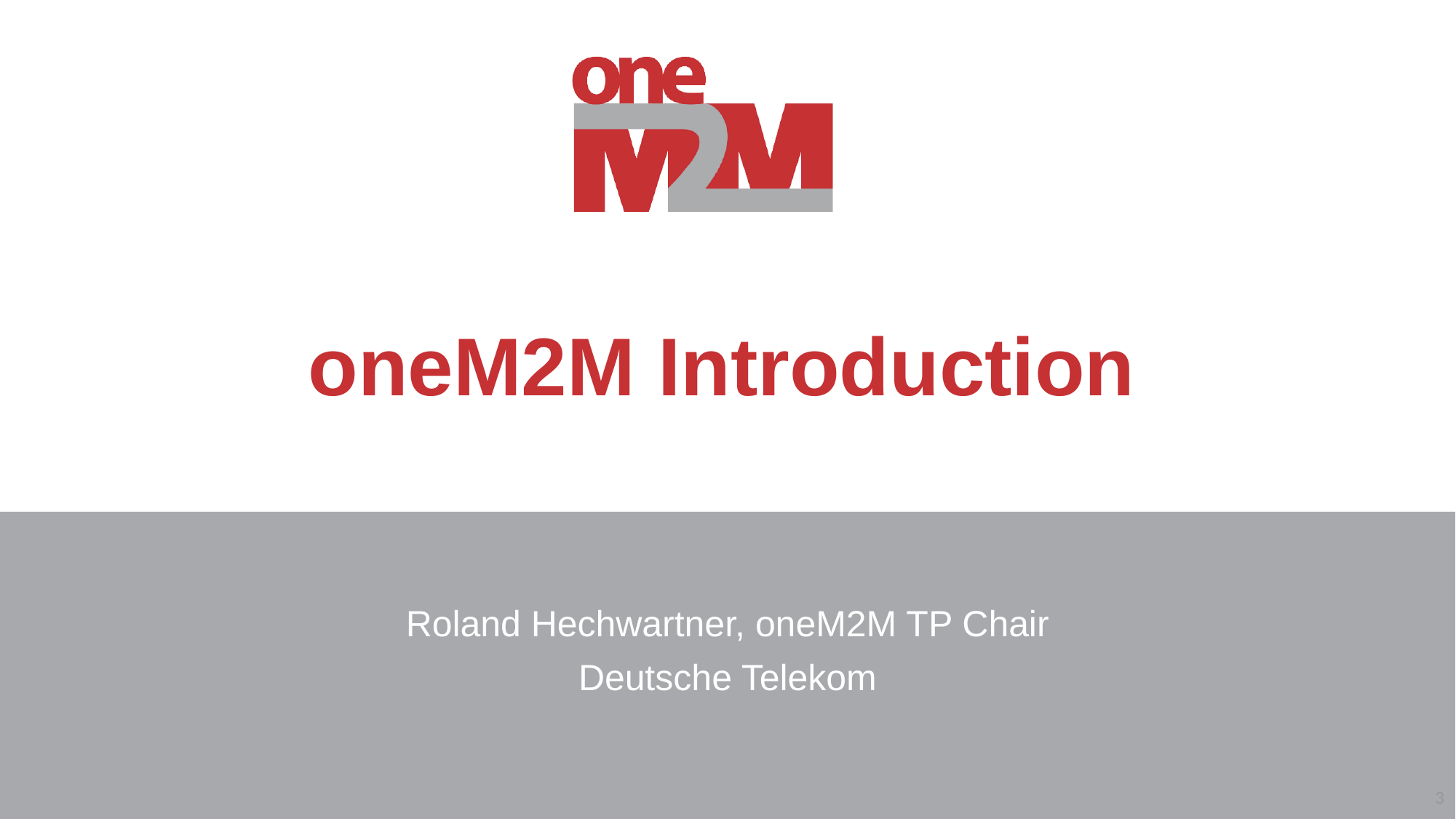

# oneM2M Introduction
Roland Hechwartner, oneM2M TP Chair
Deutsche Telekom
3